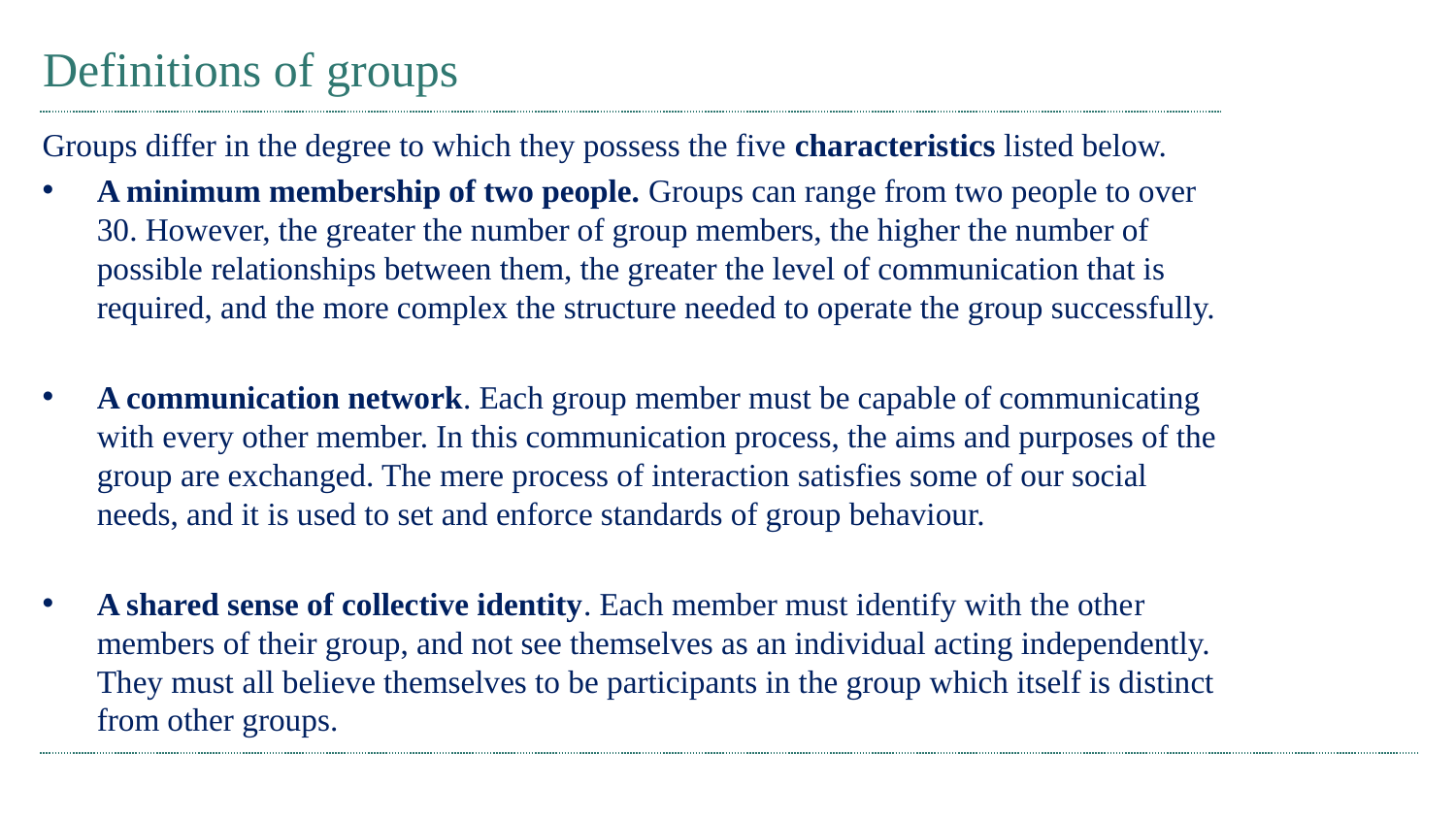

# Definitions of groups
Groups differ in the degree to which they possess the five characteristics listed below.
A minimum membership of two people. Groups can range from two people to over 30. However, the greater the number of group members, the higher the number of possible relationships between them, the greater the level of communication that is required, and the more complex the structure needed to operate the group successfully.

A communication network. Each group member must be capable of communicating with every other member. In this communication process, the aims and purposes of the group are exchanged. The mere process of interaction satisfies some of our social needs, and it is used to set and enforce standards of group behaviour.

A shared sense of collective identity. Each member must identify with the other members of their group, and not see themselves as an individual acting independently. They must all believe themselves to be participants in the group which itself is distinct from other groups.